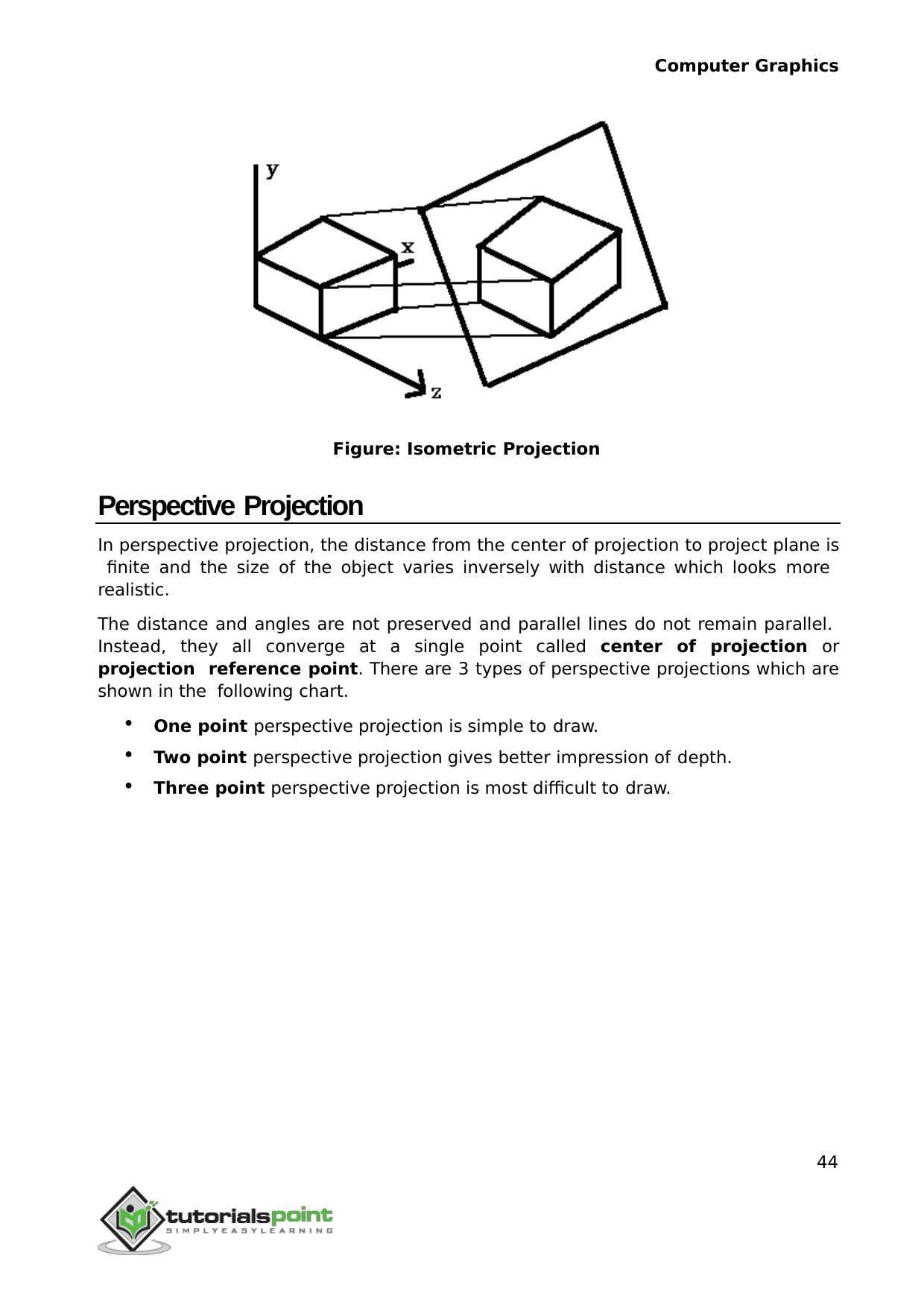

Computer Graphics

Figure: Isometric Projection

Perspective Projection
In perspective projection, the distance from the center of projection to project plane is  finite and the size of the object varies inversely with distance which looks more  realistic.
The distance and angles are not preserved and parallel lines do not remain parallel.  Instead, they all converge at a single point called center of projection or projection  reference point. There are 3 types of perspective projections which are shown in the  following chart.
One point perspective projection is simple to draw.
Two point perspective projection gives better impression of depth.
Three point perspective projection is most difficult to draw.

44